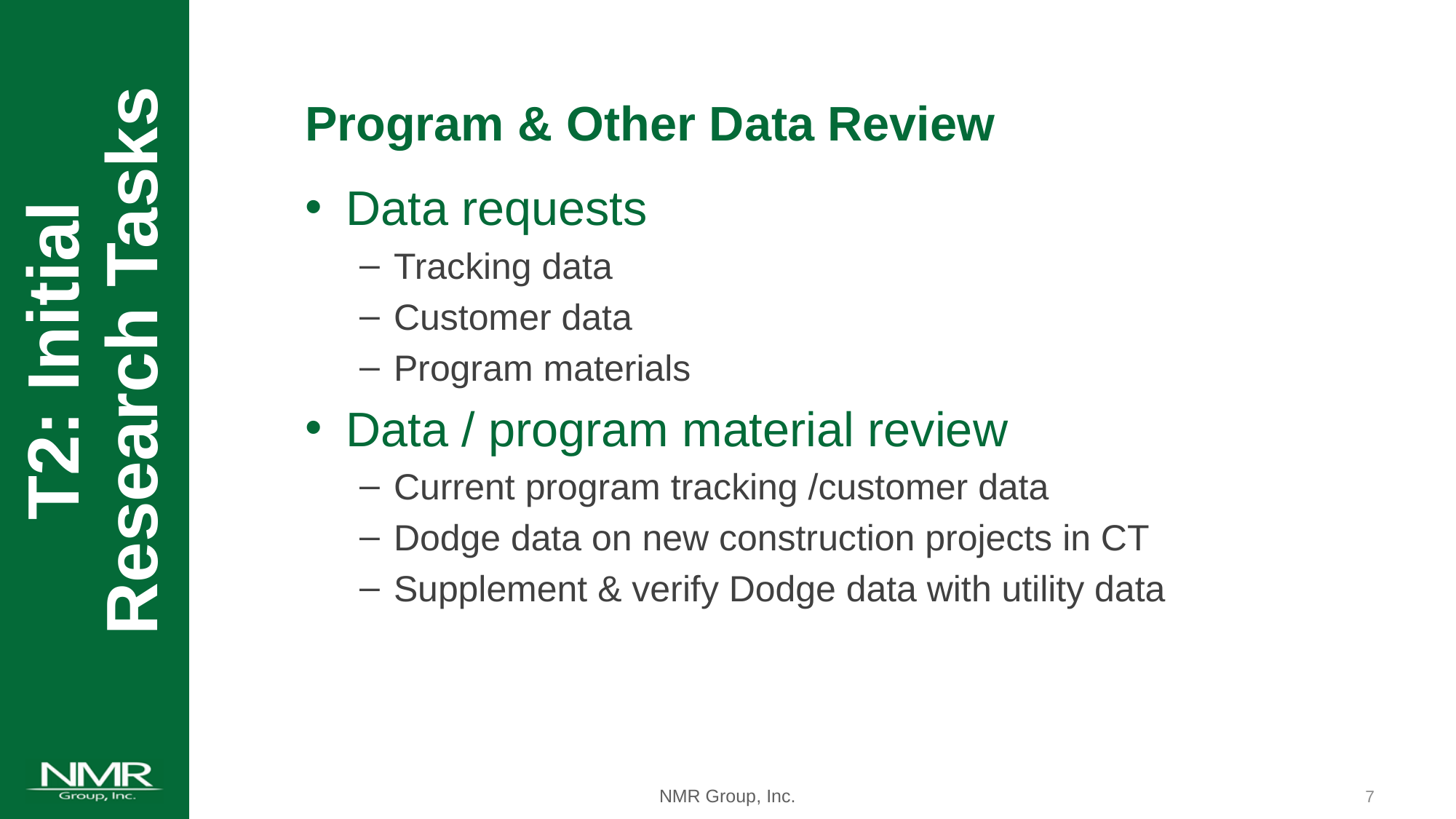

Program & Other Data Review

Data requests
Tracking data
Customer data
Program materials
Data / program material review
Current program tracking /customer data
Dodge data on new construction projects in CT
Supplement & verify Dodge data with utility data

T2: Initial Research Tasks
7